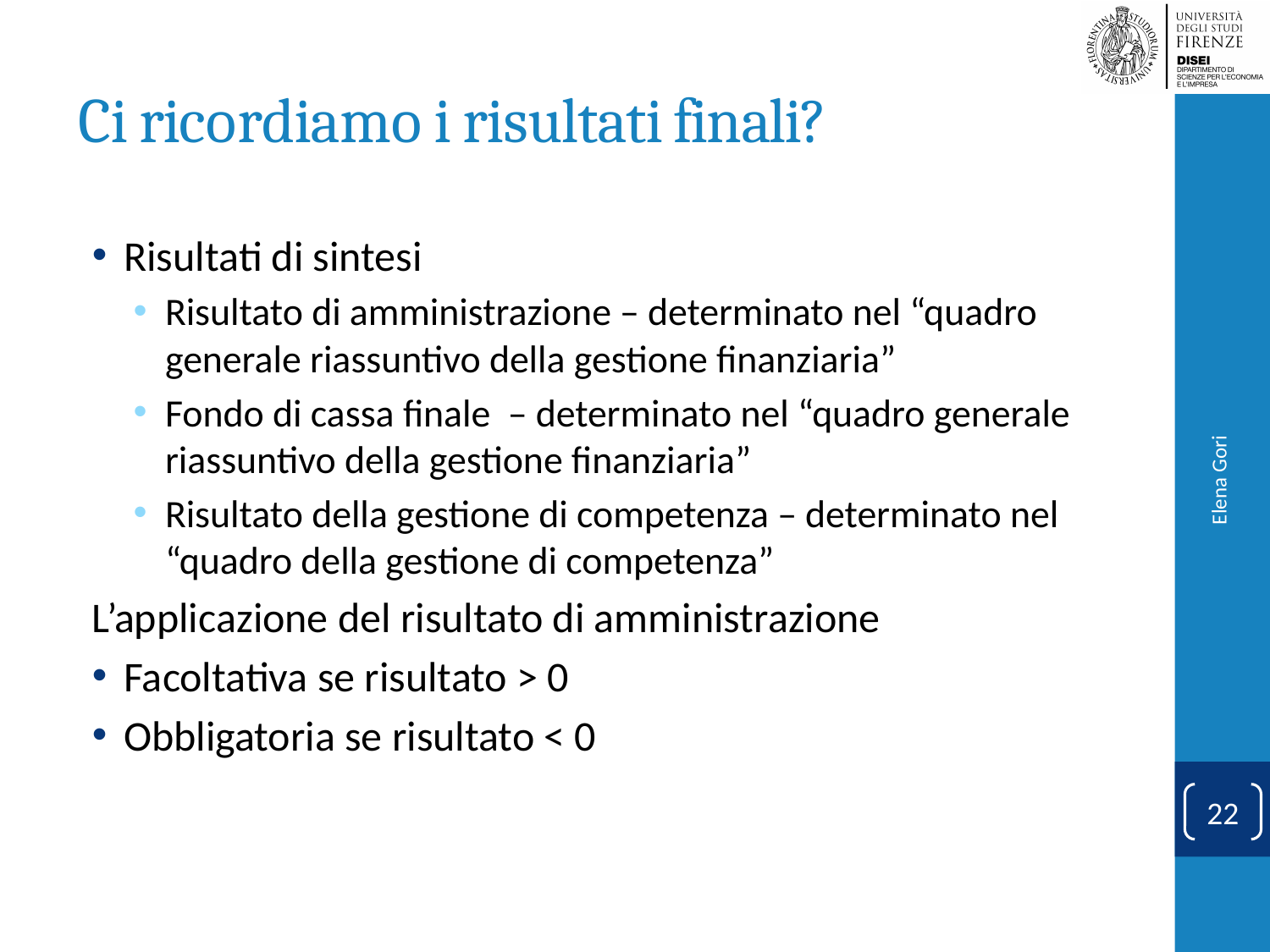

# Ci ricordiamo i risultati finali?
Risultati di sintesi
Risultato di amministrazione – determinato nel “quadro generale riassuntivo della gestione finanziaria”
Fondo di cassa finale  – determinato nel “quadro generale riassuntivo della gestione finanziaria”
Risultato della gestione di competenza – determinato nel “quadro della gestione di competenza”
L’applicazione del risultato di amministrazione
Facoltativa se risultato > 0
Obbligatoria se risultato < 0

Elena Gori
22